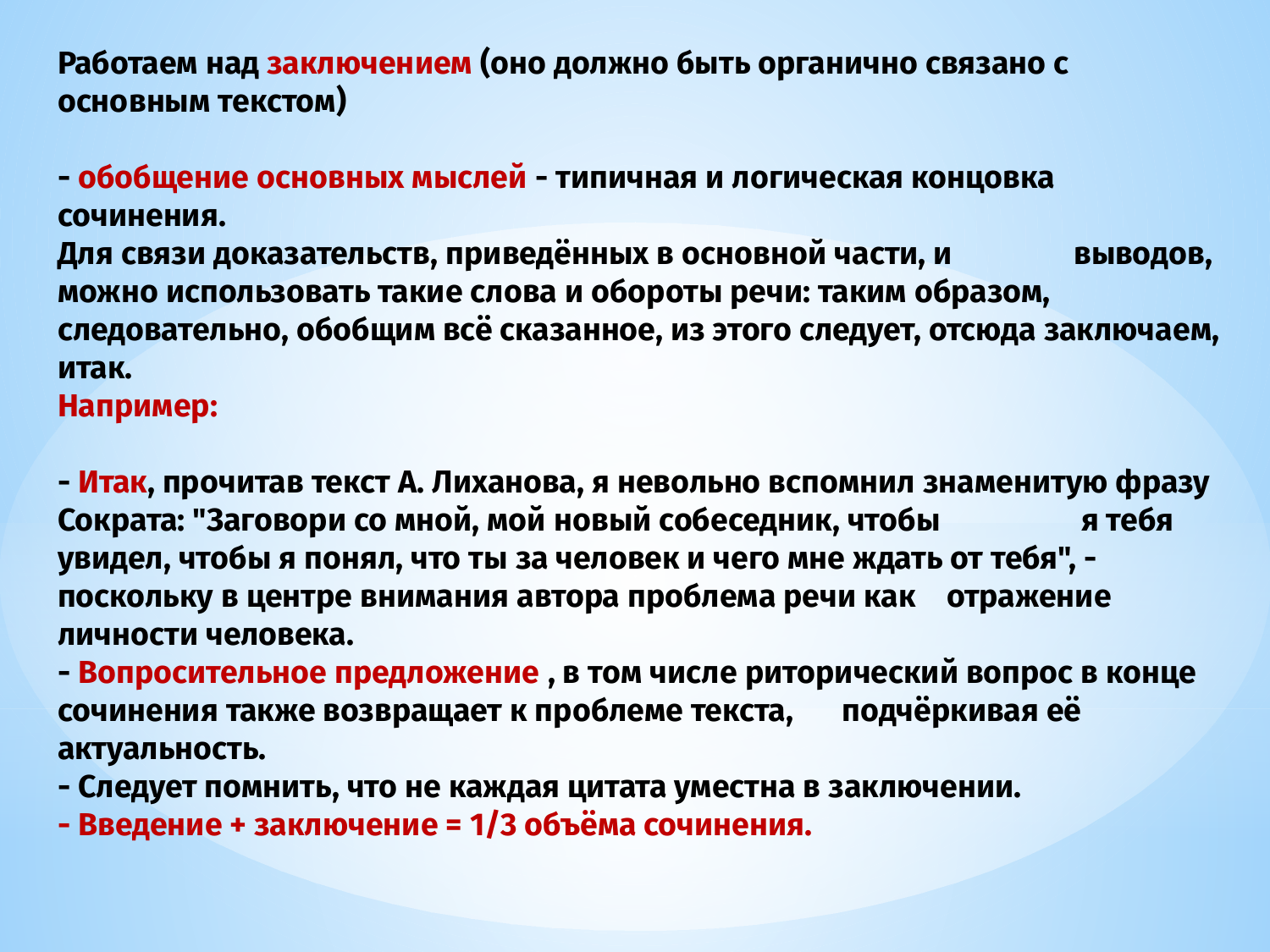

# Работаем над заключением (оно должно быть органично связано с основным текстом) - обобщение основных мыслей - типичная и логическая концовка 	сочинения. Для связи доказательств, приведённых в основной части, и 	выводов, можно использовать такие слова и обороты речи: таким образом, 	следовательно, обобщим всё сказанное, из этого следует, отсюда заключаем, итак. Например: - Итак, прочитав текст А. Лиханова, я невольно вспомнил знаменитую фразу Сократа: "Заговори со мной, мой новый собеседник, чтобы 	 я тебя увидел, чтобы я понял, что ты за человек и чего мне ждать от тебя", - поскольку в центре внимания автора проблема речи как 	отражение личности человека. - Вопросительное предложение , в том числе риторический вопрос в конце сочинения также возвращает к проблеме текста, 	   подчёркивая её актуальность. - Следует помнить, что не каждая цитата уместна в заключении. - Введение + заключение = 1/3 объёма сочинения.